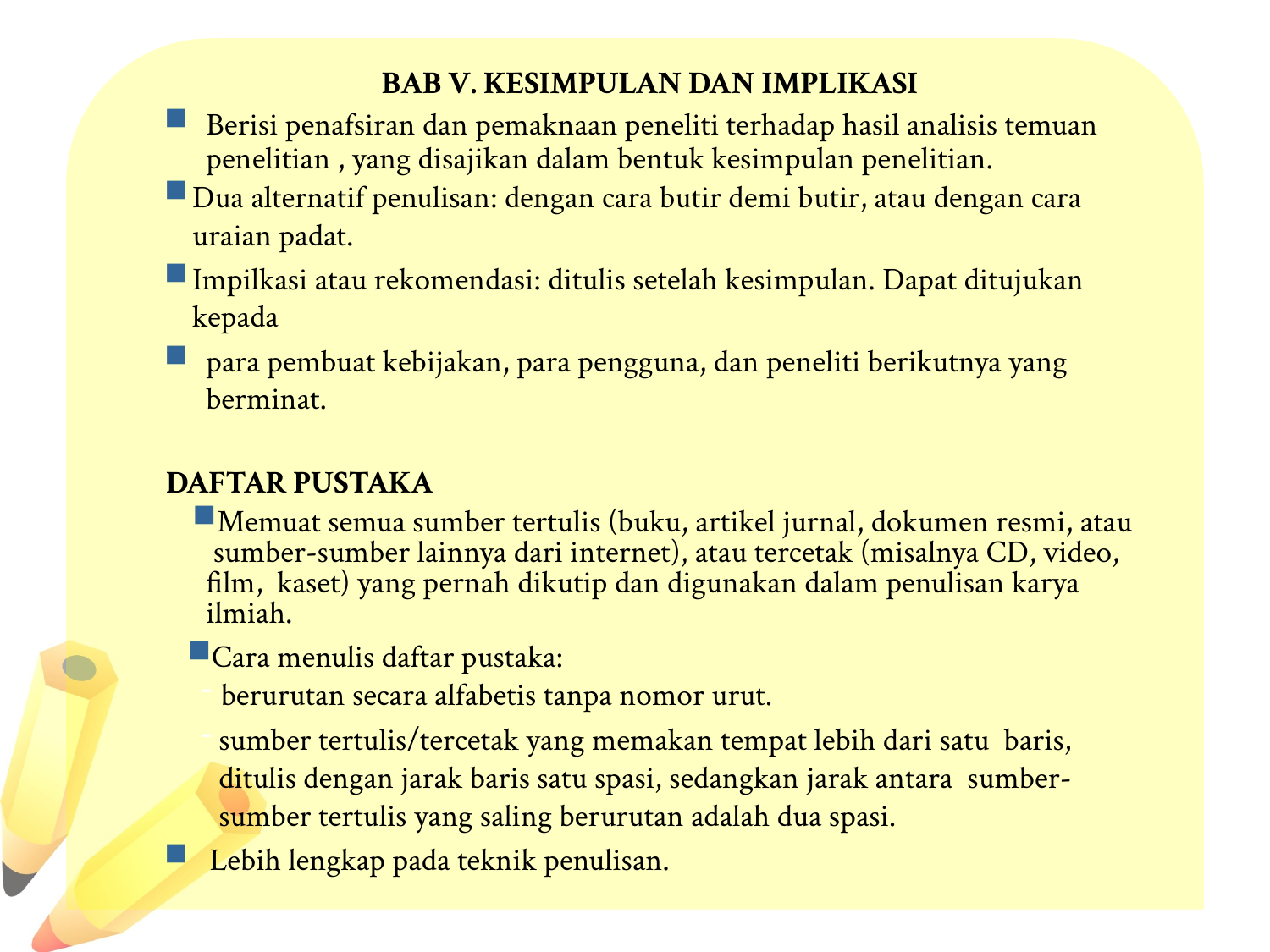

#
BAB V. KESIMPULAN DAN IMPLIKASI
Berisi penafsiran dan pemaknaan peneliti terhadap hasil analisis temuan  penelitian , yang disajikan dalam bentuk kesimpulan penelitian.
Dua alternatif penulisan: dengan cara butir demi butir, atau dengan cara uraian padat.
Impilkasi atau rekomendasi: ditulis setelah kesimpulan. Dapat ditujukan kepada
para pembuat kebijakan, para pengguna, dan peneliti berikutnya yang berminat.

DAFTAR PUSTAKA
Memuat semua sumber tertulis (buku, artikel jurnal, dokumen resmi, atau  sumber-sumber lainnya dari internet), atau tercetak (misalnya CD, video, film,  kaset) yang pernah dikutip dan digunakan dalam penulisan karya ilmiah.
Cara menulis daftar pustaka:
berurutan secara alfabetis tanpa nomor urut.
sumber tertulis/tercetak yang memakan tempat lebih dari satu  baris, ditulis dengan jarak baris satu spasi, sedangkan jarak antara  sumber-sumber tertulis yang saling berurutan adalah dua spasi.
Lebih lengkap pada teknik penulisan.